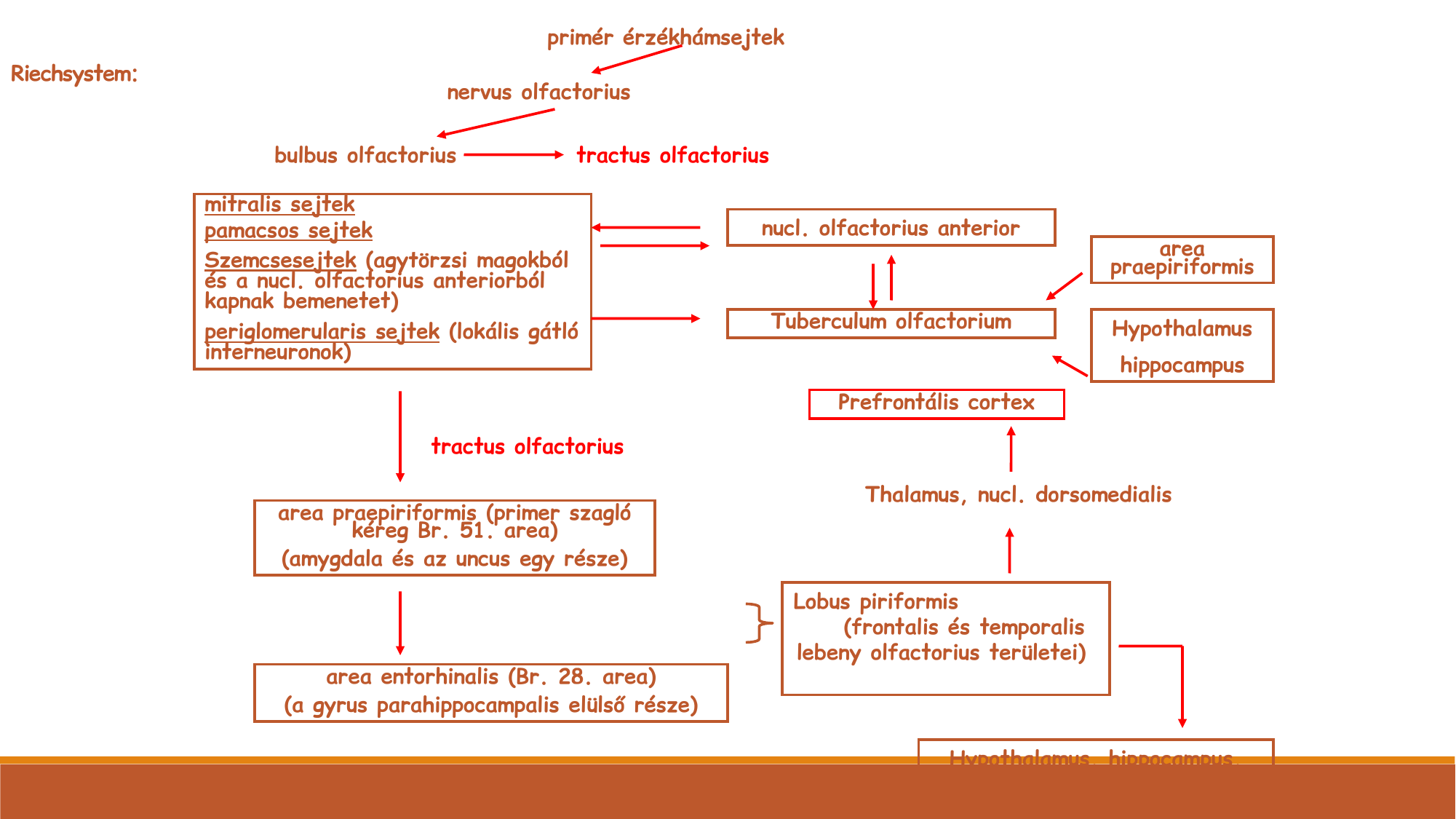

primér érzékhámsejtek
Riechsystem:

nervus olfactorius

bulbus olfactorius
tractus olfactorius

mitralis sejtek
pamacsos sejtek
Szemcsesejtek (agytörzsi magokból és a nucl. olfactorius anteriorból kapnak bemenetet)
periglomerularis sejtek (lokális gátló interneuronok)

nucl. olfactorius anterior

area praepiriformis

Tuberculum olfactorium
Hypothalamus
hippocampus

Prefrontális cortex

tractus olfactorius
Thalamus, nucl. dorsomedialis
area praepiriformis (primer szagló kéreg Br. 51. area)
(amygdala és az uncus egy része)

Lobus piriformis                    (frontalis és temporalis lebeny olfactorius területei)

area entorhinalis (Br. 28. area)
(a gyrus parahippocampalis elülső része)
Hypothalamus, hippocampus, insuláris kéreg